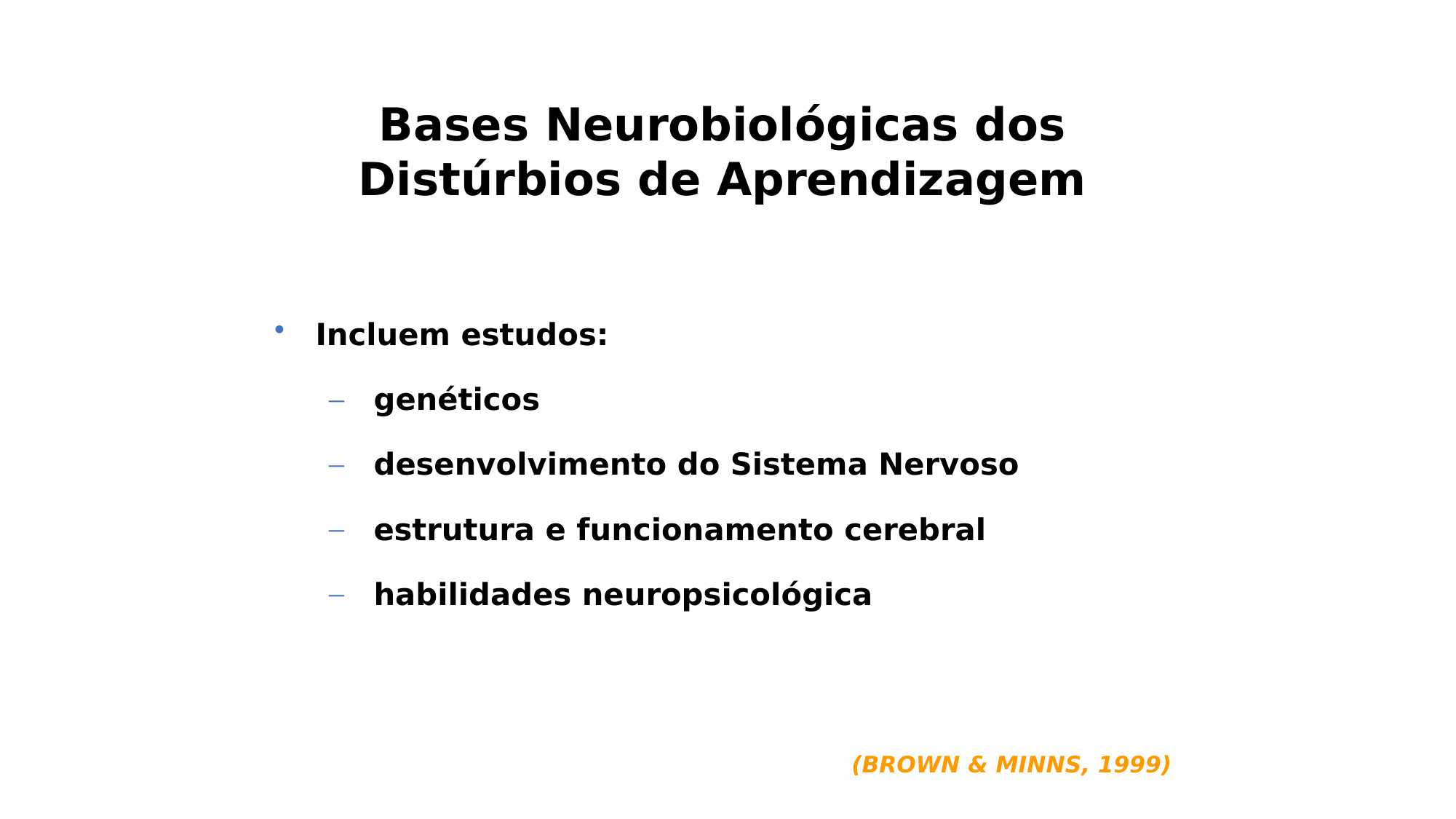

Bases Neurobiológicas dos Distúrbios de Aprendizagem
Incluem estudos:
 genéticos
 desenvolvimento do Sistema Nervoso
 estrutura e funcionamento cerebral
 habilidades neuropsicológica
(BROWN & MINNS, 1999)